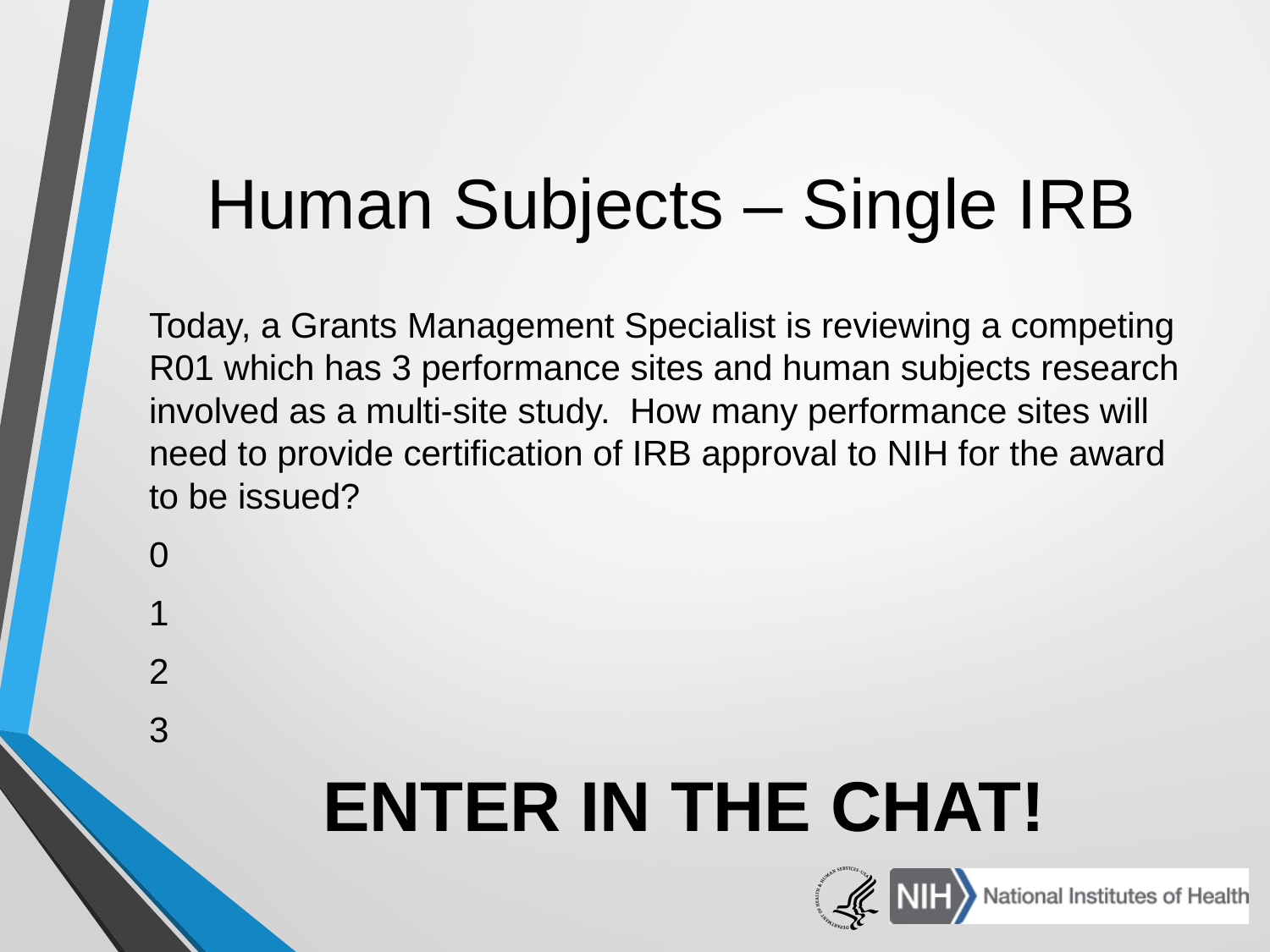

# Human Subjects – Single IRB
Today, a Grants Management Specialist is reviewing a competing R01 which has 3 performance sites and human subjects research involved as a multi-site study.  How many performance sites will need to provide certification of IRB approval to NIH for the award to be issued?
0
1
2
3

ENTER IN THE CHAT!